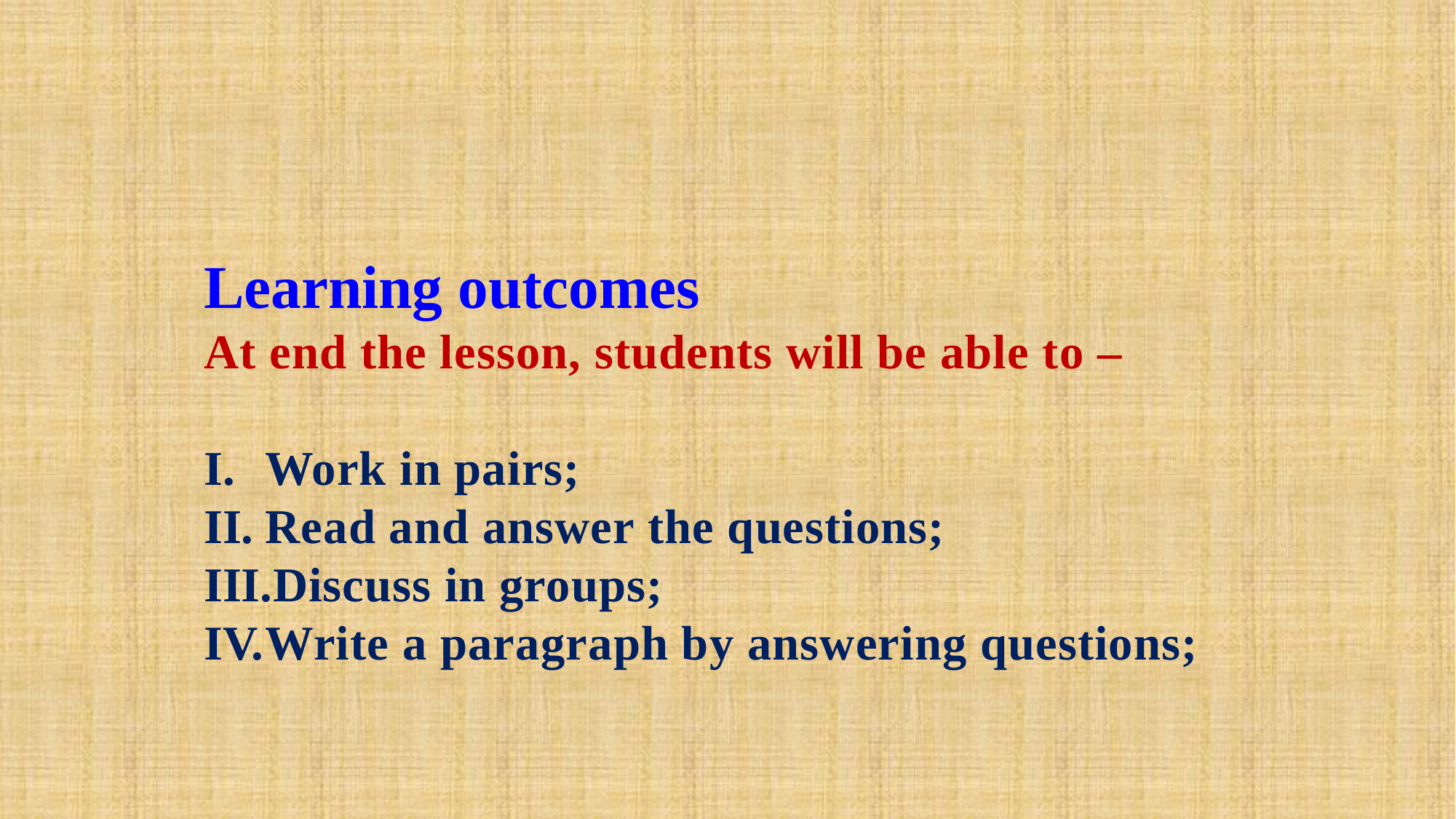

Learning outcomes
At end the lesson, students will be able to –

Work in pairs;
Read and answer the questions;
Discuss in groups;
Write a paragraph by answering questions;